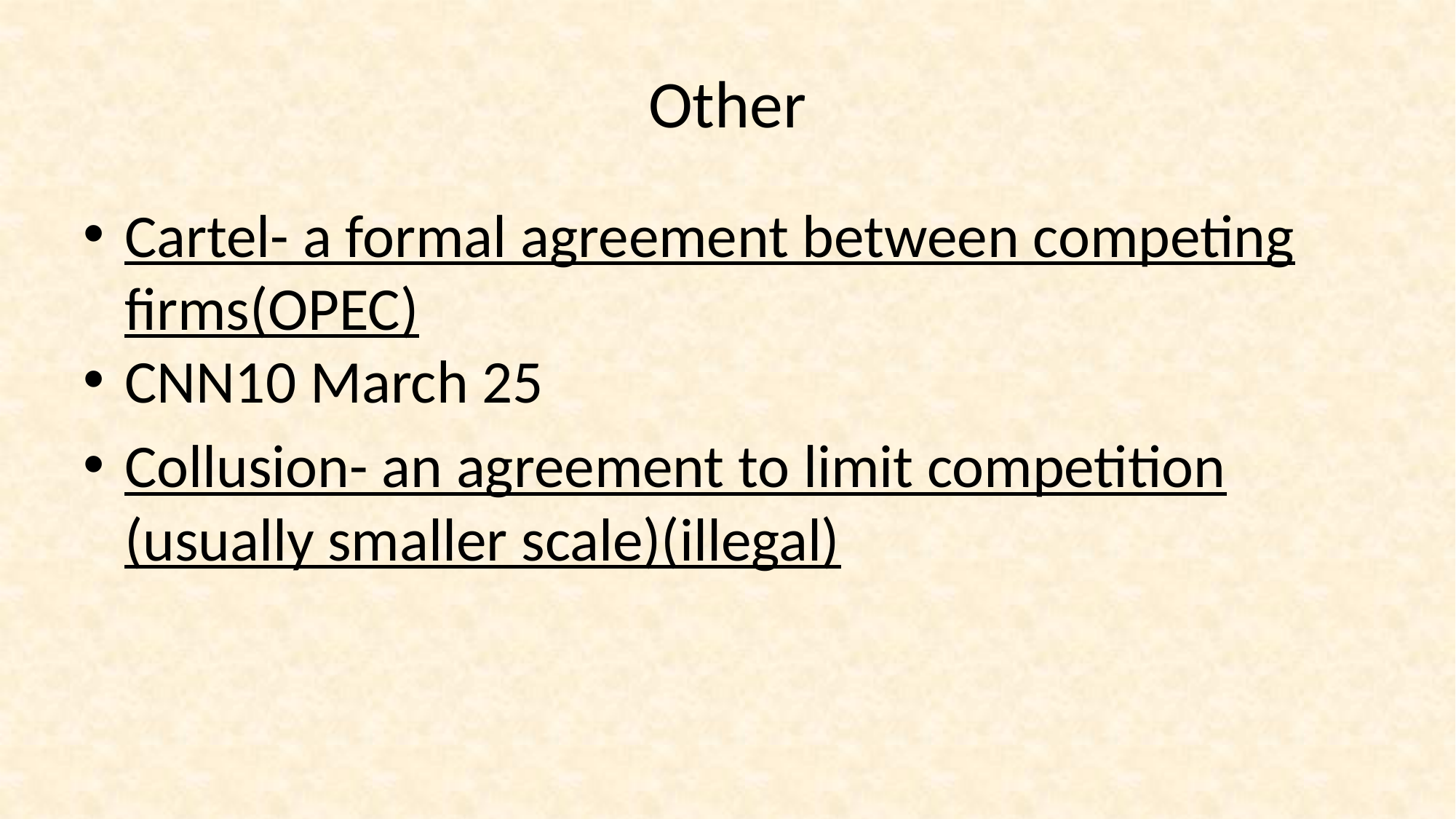

# Other
Cartel- a formal agreement between competing firms(OPEC)
CNN10 March 25
Collusion- an agreement to limit competition (usually smaller scale)(illegal)